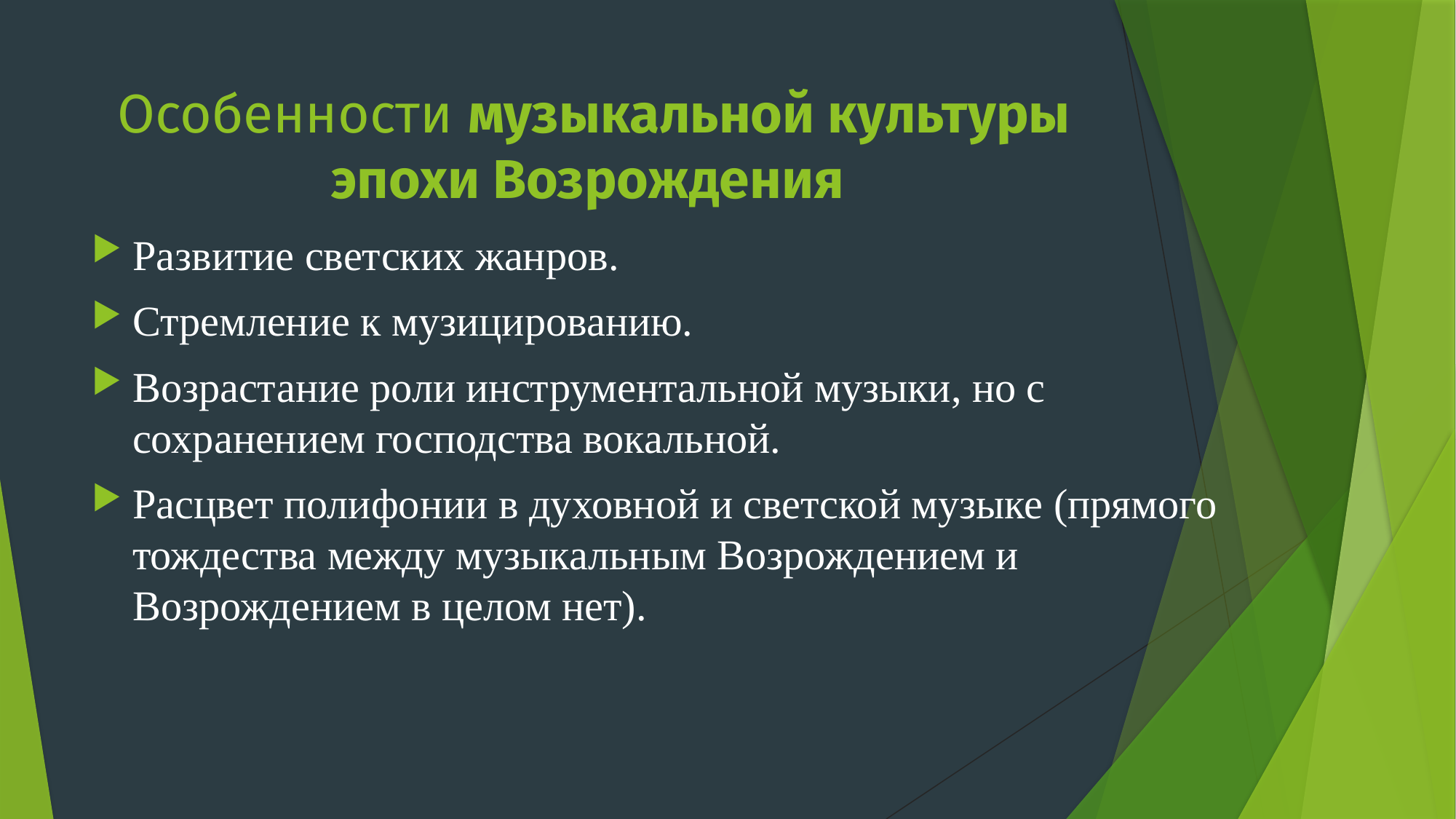

# Особенности музыкальной культуры эпохи Возрождения
Развитие светских жанров.
Стремление к музицированию.
Возрастание роли инструментальной музыки, но с сохранением господства вокальной.
Расцвет полифонии в духовной и светской музыке (прямого тождества между музыкальным Возрождением и Возрождением в целом нет).